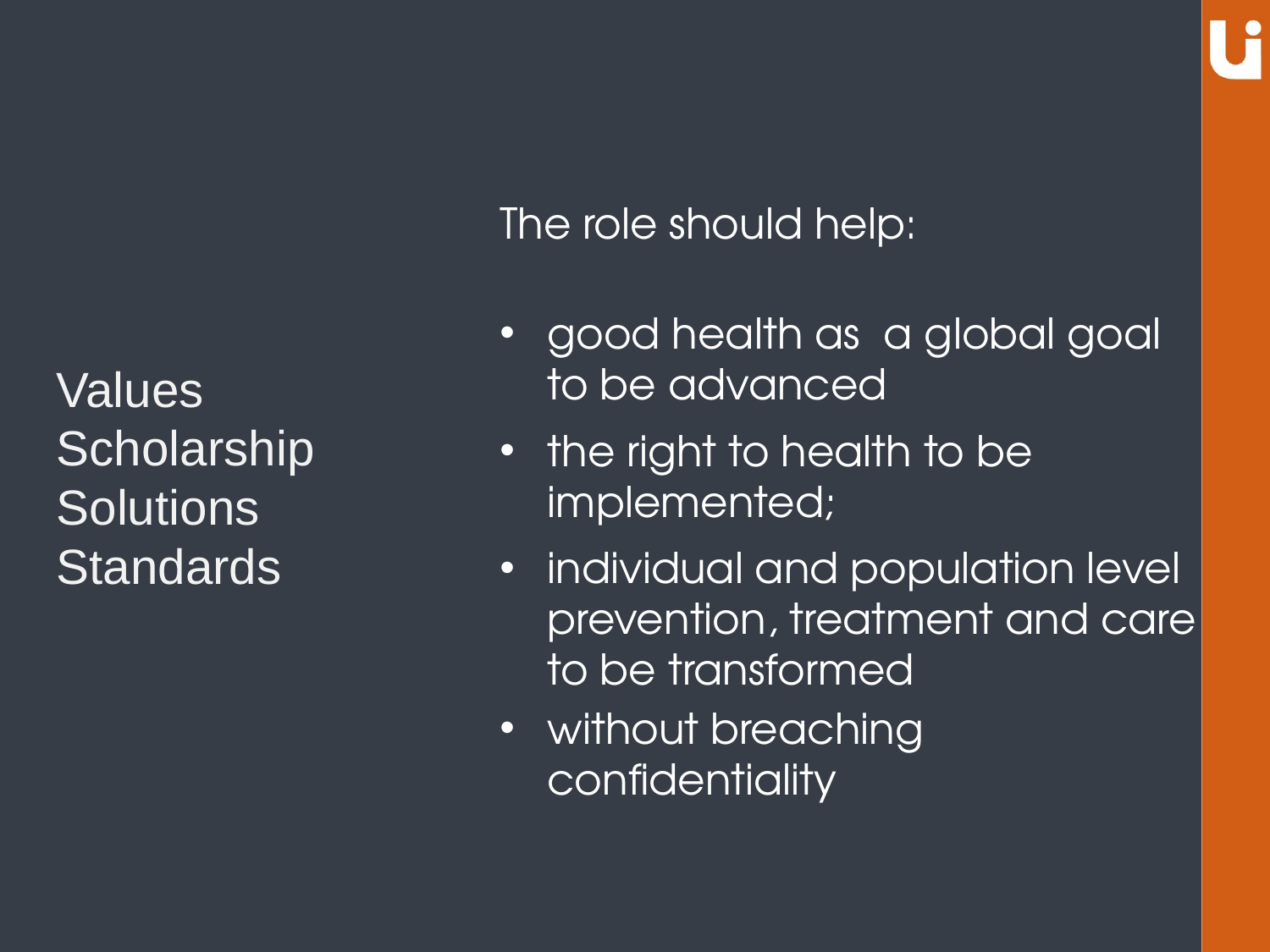

# Values Scholarship Solutions Standards

The role should help:

good health as  a global goal to be advanced
the right to health to be implemented;
individual and population level prevention, treatment and care to be transformed
without breaching confidentiality